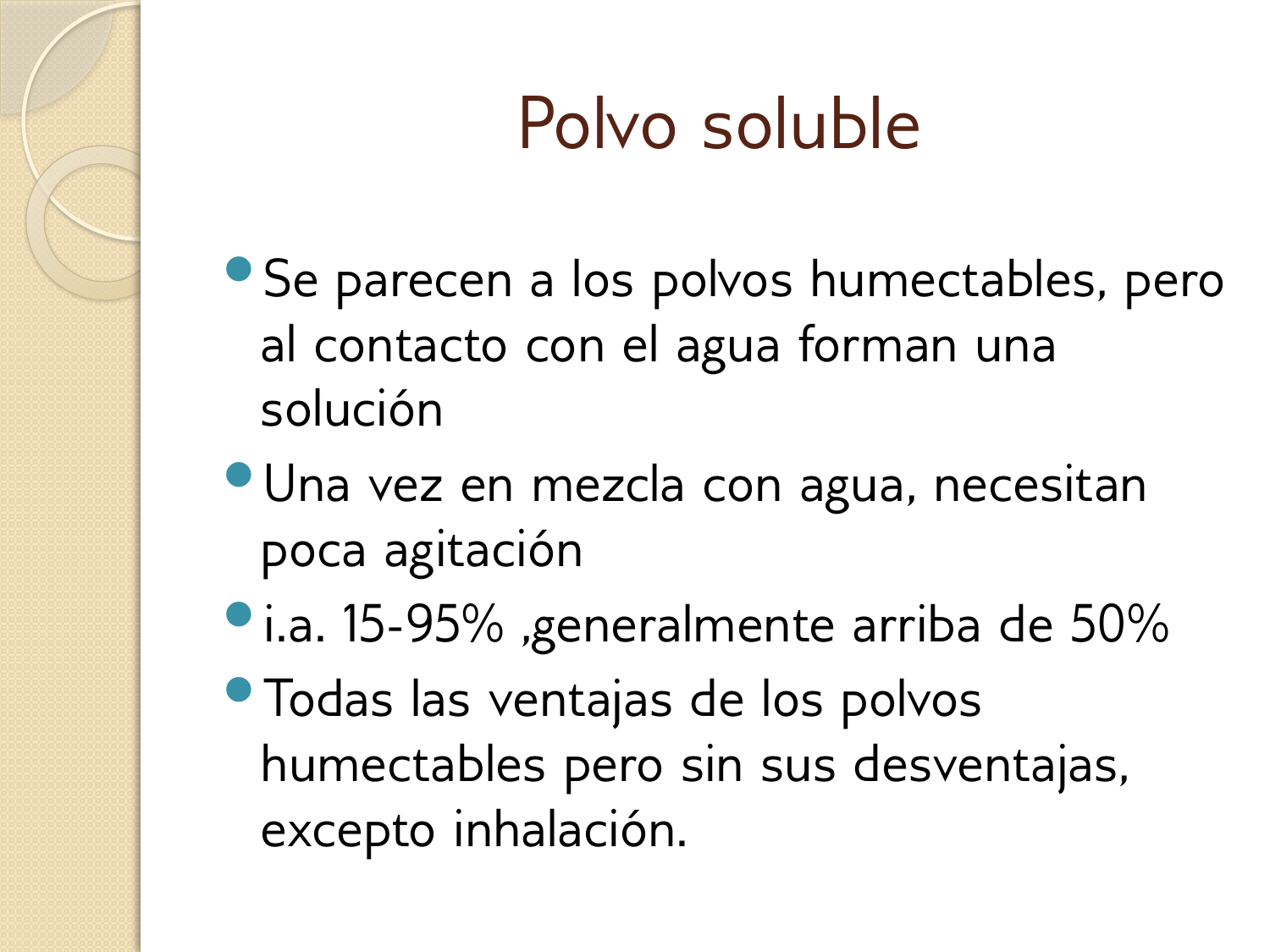

# Polvo soluble
Se parecen a los polvos humectables, pero al contacto con el agua forman una solución
Una vez en mezcla con agua, necesitan poca agitación
i.a. 15-95% ,generalmente arriba de 50%
Todas las ventajas de los polvos humectables pero sin sus desventajas, excepto inhalación.